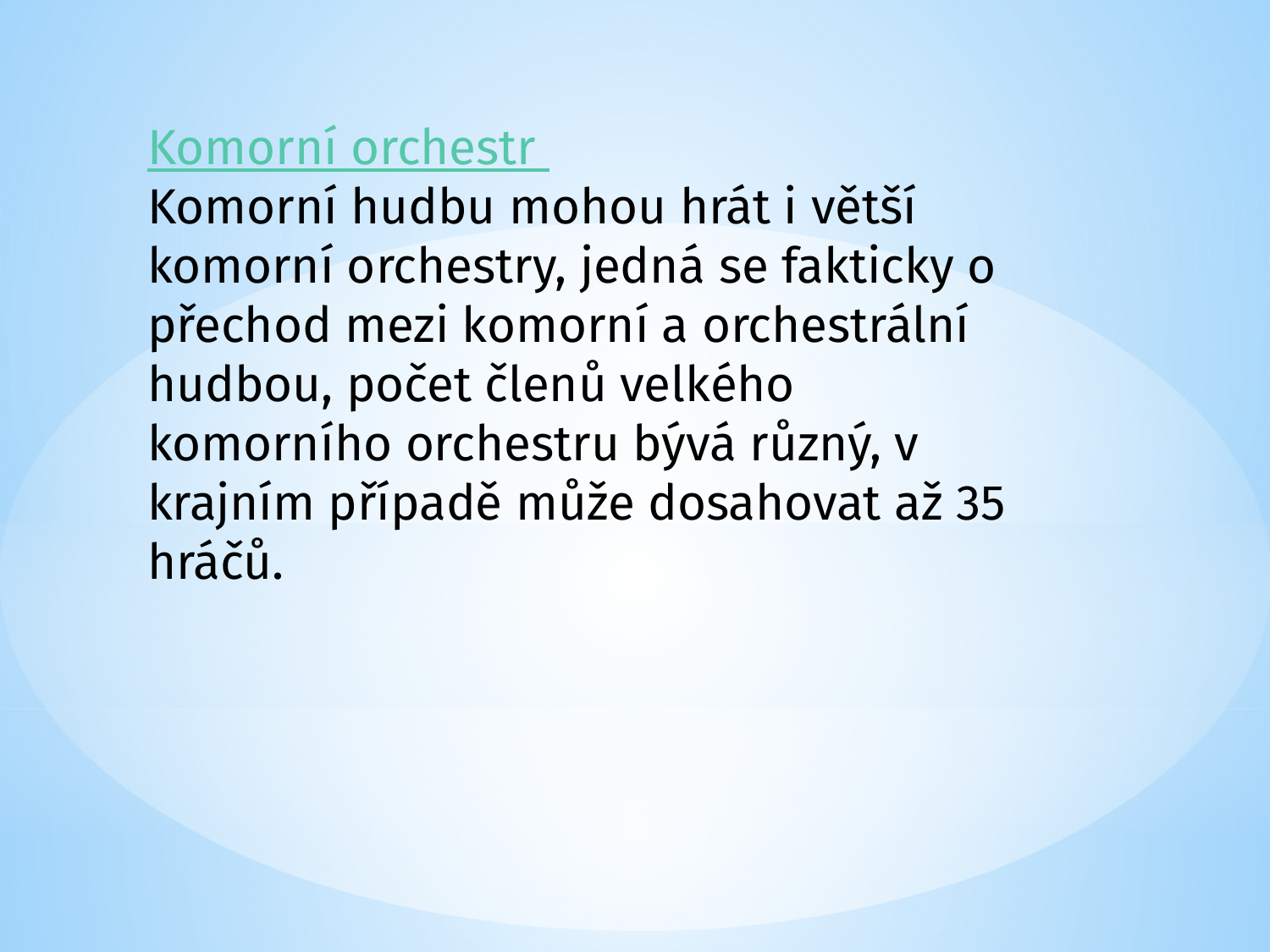

Komorní orchestr
Komorní hudbu mohou hrát i větší komorní orchestry, jedná se fakticky o přechod mezi komorní a orchestrální hudbou, počet členů velkého komorního orchestru bývá různý, v krajním případě může dosahovat až 35 hráčů.